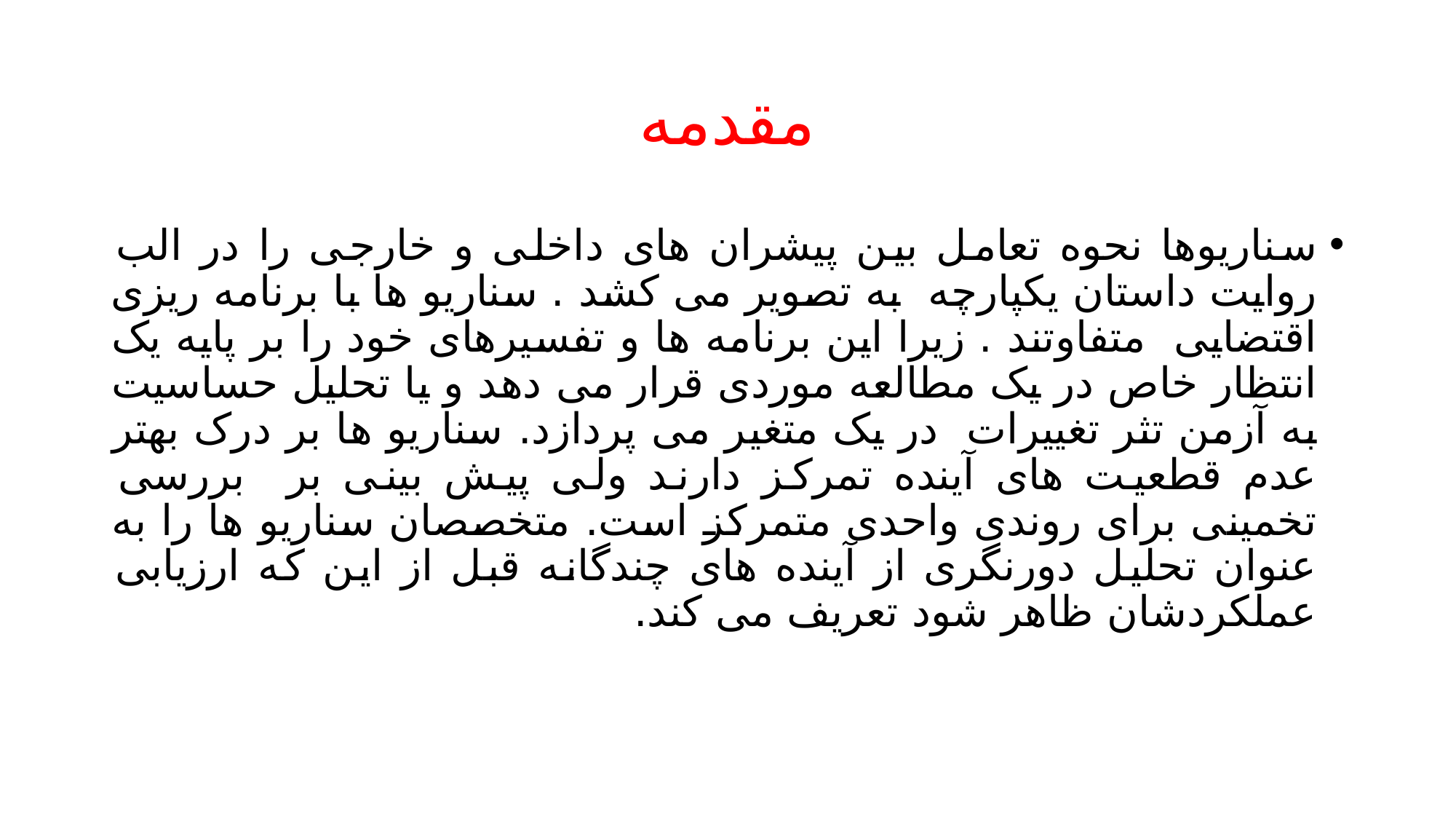

# مقدمه
سناریوها نحوه تعامل بین پیشران های داخلی و خارجی را در الب روایت داستان یکپارچه  به تصویر می کشد . سناریو ها با برنامه ریزی اقتضایی  متفاوتند . زیرا این برنامه ها و تفسیرهای خود را بر پایه یک انتظار خاص در یک مطالعه موردی قرار می دهد و یا تحلیل حساسیت به آزمن تثر تغییرات  در یک متغیر می پردازد. سناریو ها بر درک بهتر عدم قطعیت های آینده تمرکز دارند ولی پیش بینی بر  بررسی تخمینی برای روندی واحدی متمرکز است. متخصصان سناریو ها را به عنوان تحلیل دورنگری از آینده های چندگانه قبل از این که ارزیابی عملکردشان ظاهر شود تعریف می کند.